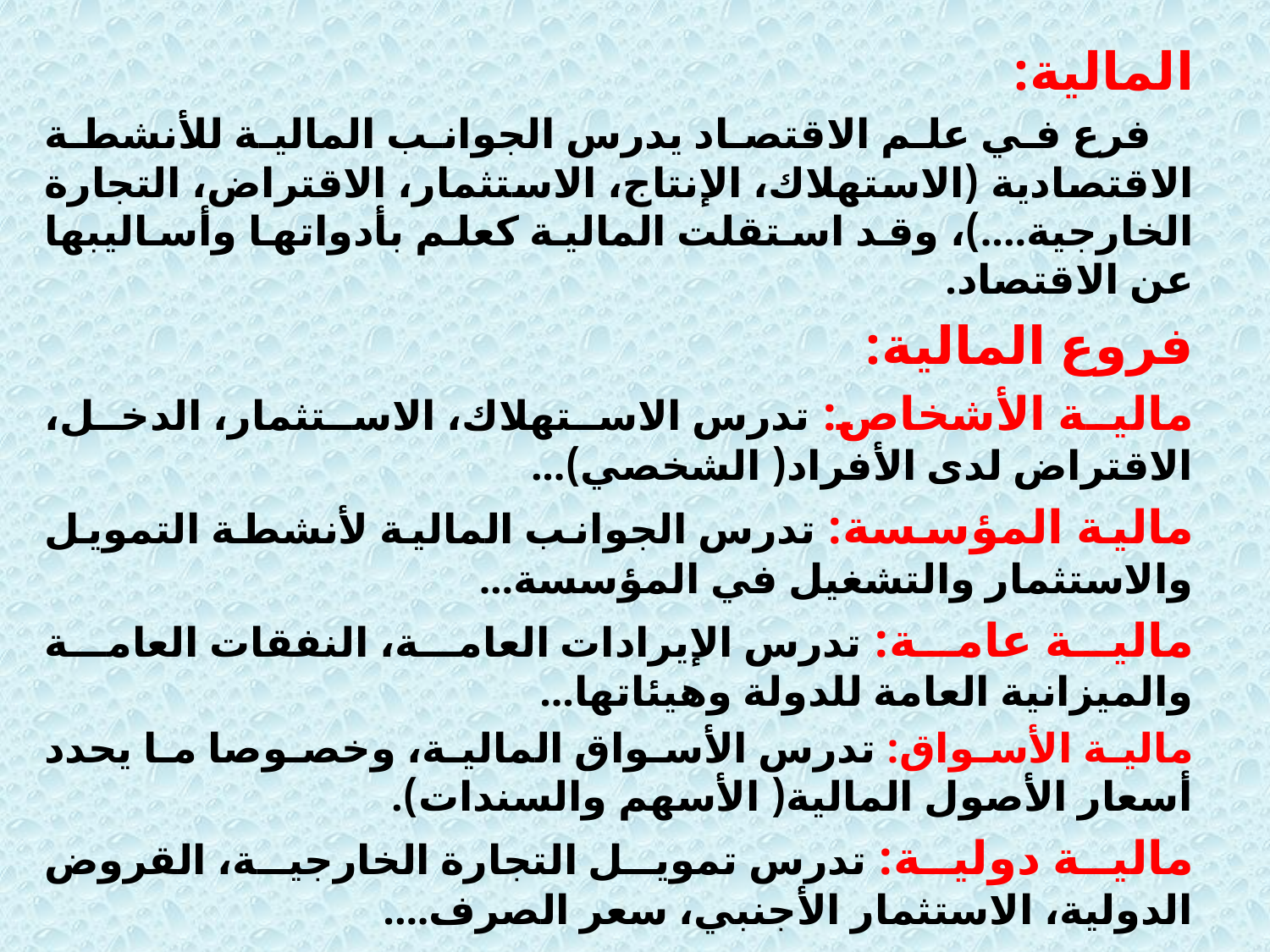

المالية:
    فرع في علم الاقتصاد يدرس الجوانب المالية للأنشطة الاقتصادية (الاستهلاك، الإنتاج، الاستثمار، الاقتراض، التجارة الخارجية....)، وقد استقلت المالية كعلم بأدواتها وأساليبها عن الاقتصاد.
فروع المالية:
مالية الأشخاص: تدرس الاستهلاك، الاستثمار، الدخل، الاقتراض لدى الأفراد( الشخصي)...
مالية المؤسسة: تدرس الجوانب المالية لأنشطة التمويل والاستثمار والتشغيل في المؤسسة...
مالية عامة: تدرس الإيرادات العامة، النفقات العامة والميزانية العامة للدولة وهيئاتها...
مالية الأسواق: تدرس الأسواق المالية، وخصوصا ما يحدد أسعار الأصول المالية( الأسهم والسندات).
مالية دولية: تدرس تمويل التجارة الخارجية، القروض الدولية، الاستثمار الأجنبي، سعر الصرف....